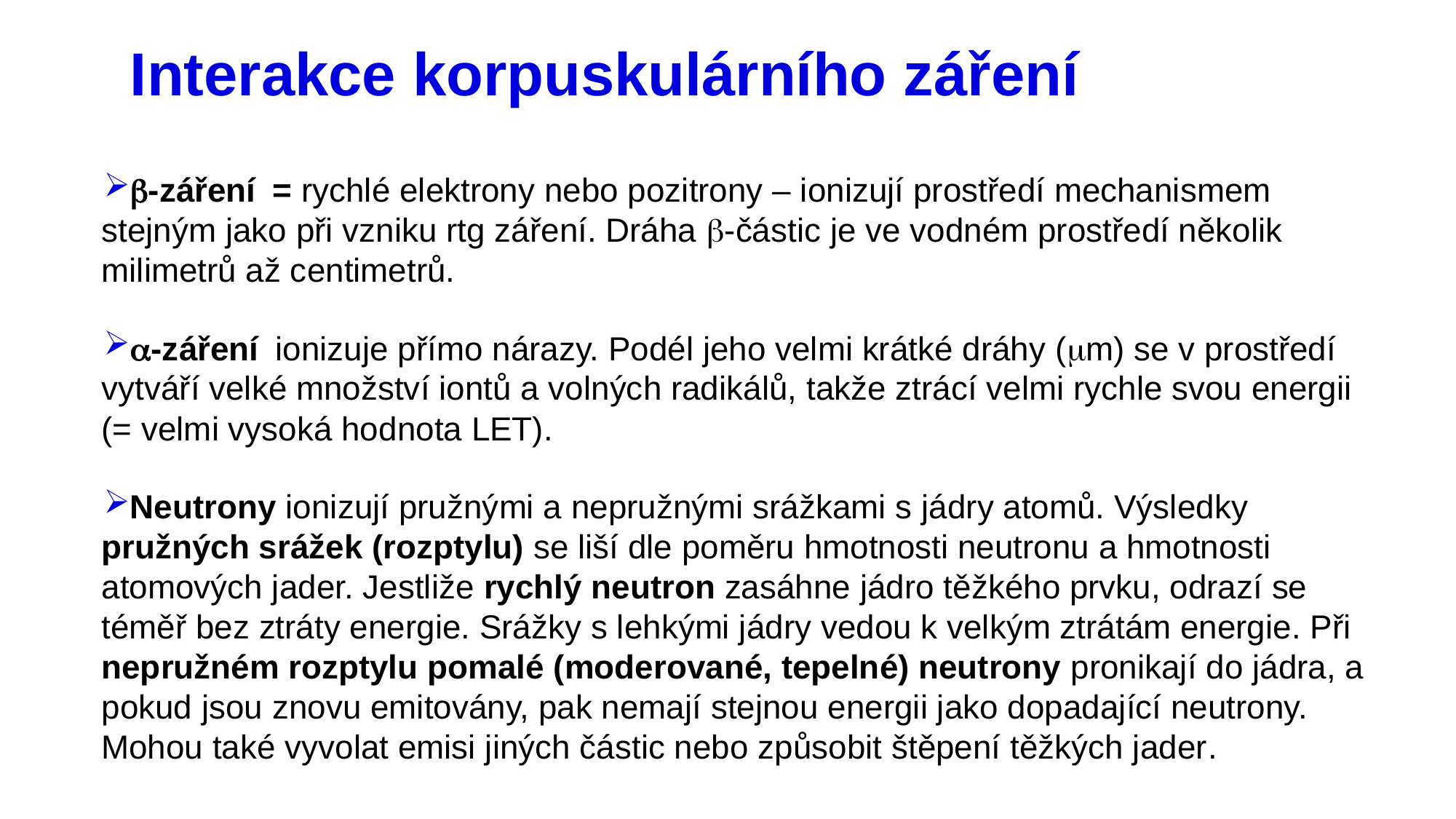

# Interakce korpuskulárního záření
β-záření = rychlé elektrony nebo pozitrony – ionizují prostředí mechanismem stejným jako při vzniku rtg záření. Dráha β-částic je ve vodném prostředí několik milimetrů až centimetrů.

α-záření ionizuje přímo nárazy. Podél jeho velmi krátké dráhy (μm) se v prostředí vytváří velké množství iontů a volných radikálů, takže ztrácí velmi rychle svou energii (= velmi vysoká hodnota LET).

Neutrony ionizují pružnými a nepružnými srážkami s jádry atomů. Výsledky pružných srážek (rozptylu) se liší dle poměru hmotnosti neutronu a hmotnosti atomových jader. Jestliže rychlý neutron zasáhne jádro těžkého prvku, odrazí se téměř bez ztráty energie. Srážky s lehkými jádry vedou k velkým ztrátám energie. Při nepružném rozptylu pomalé (moderované, tepelné) neutrony pronikají do jádra, a pokud jsou znovu emitovány, pak nemají stejnou energii jako dopadající neutrony. Mohou také vyvolat emisi jiných částic nebo způsobit štěpení těžkých jader.